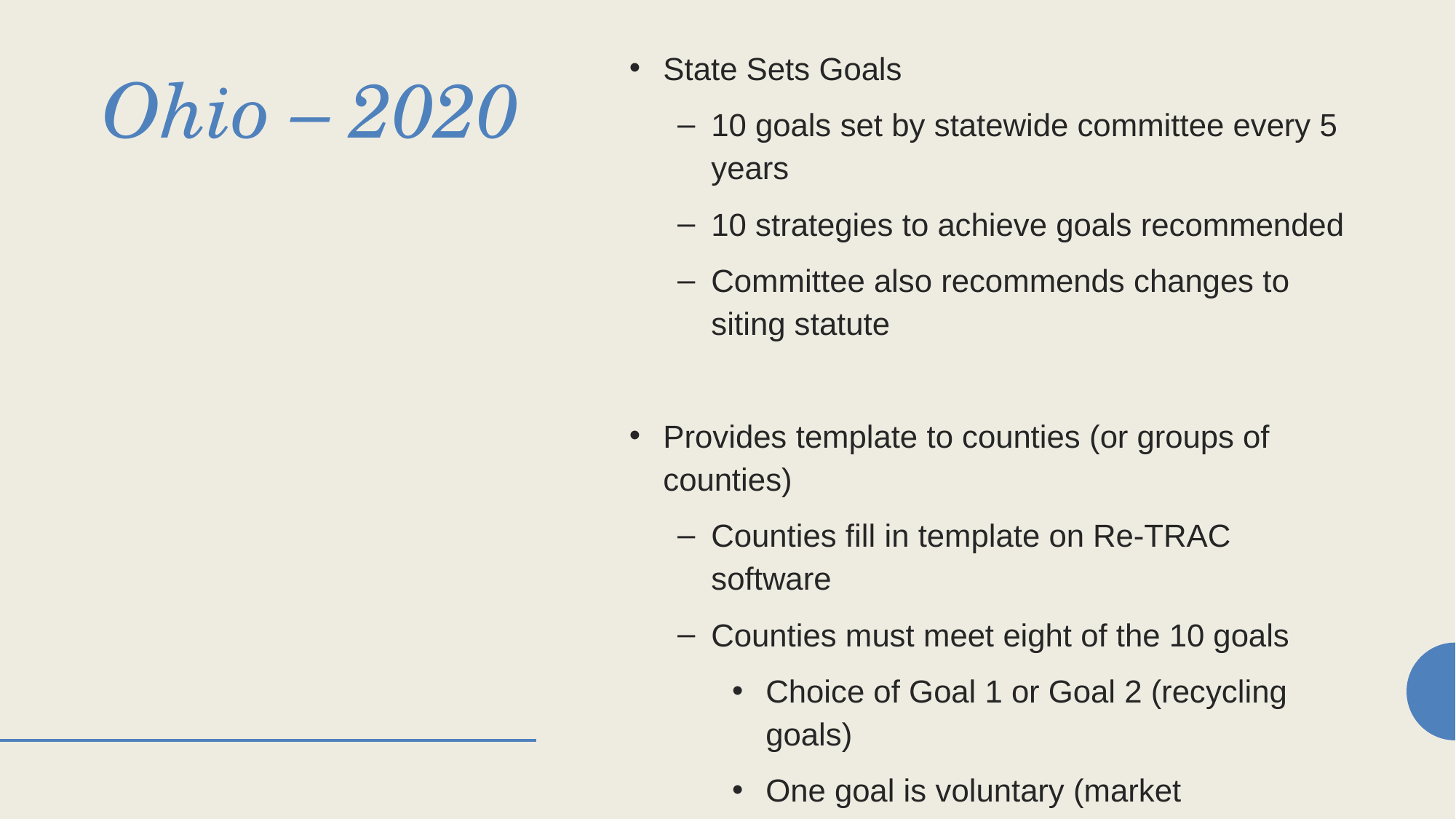

State Sets Goals
10 goals set by statewide committee every 5 years
10 strategies to achieve goals recommended
Committee also recommends changes to siting statute

Provides template to counties (or groups of counties)
Counties fill in template on Re-TRAC software
Counties must meet eight of the 10 goals
Choice of Goal 1 or Goal 2 (recycling goals)
One goal is voluntary (market development)
One goal is annual reporting requirements

# Ohio – 2020